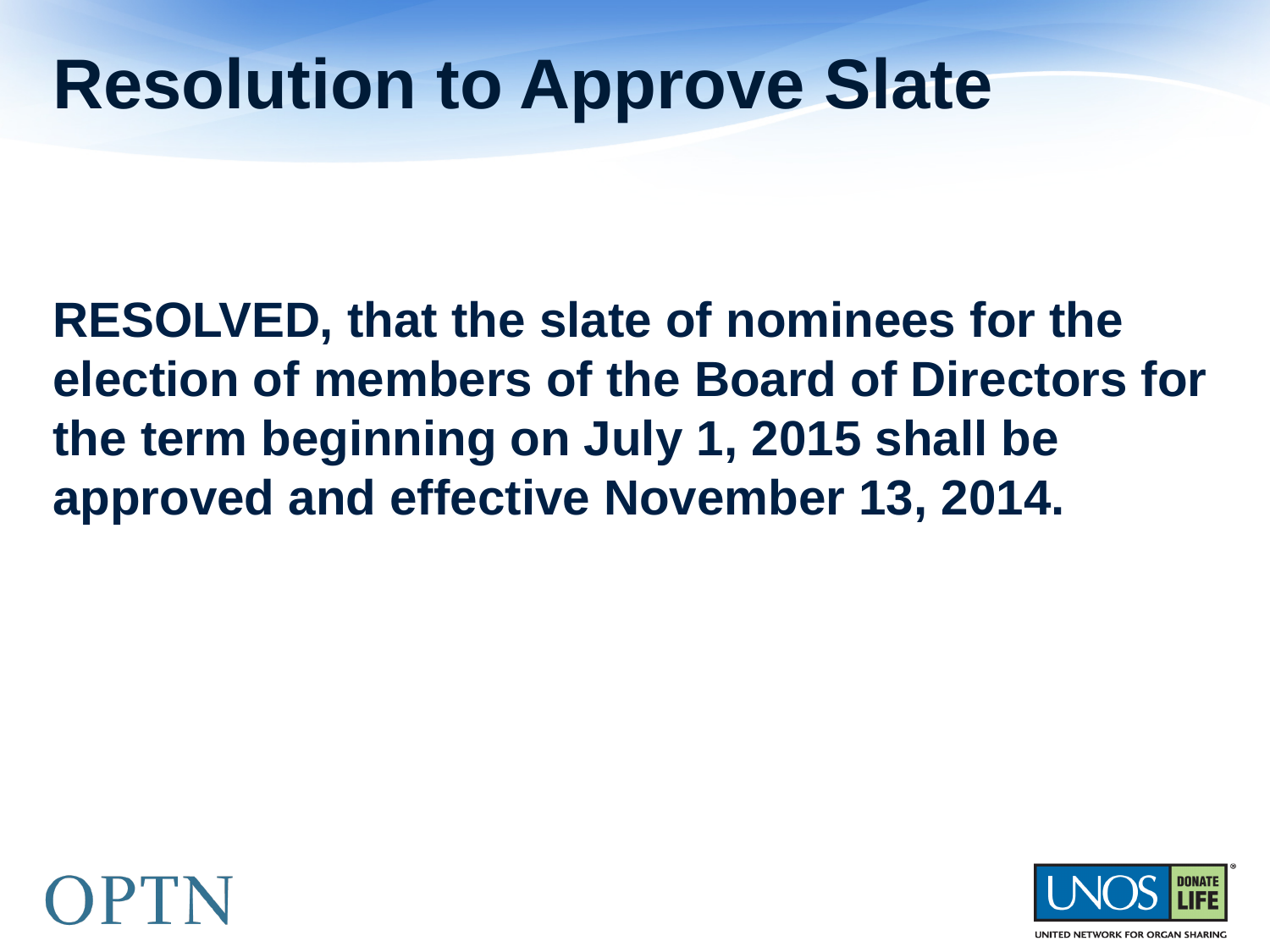

# Resolution to Approve Slate

RESOLVED, that the slate of nominees for the election of members of the Board of Directors for the term beginning on July 1, 2015 shall be approved and effective November 13, 2014.